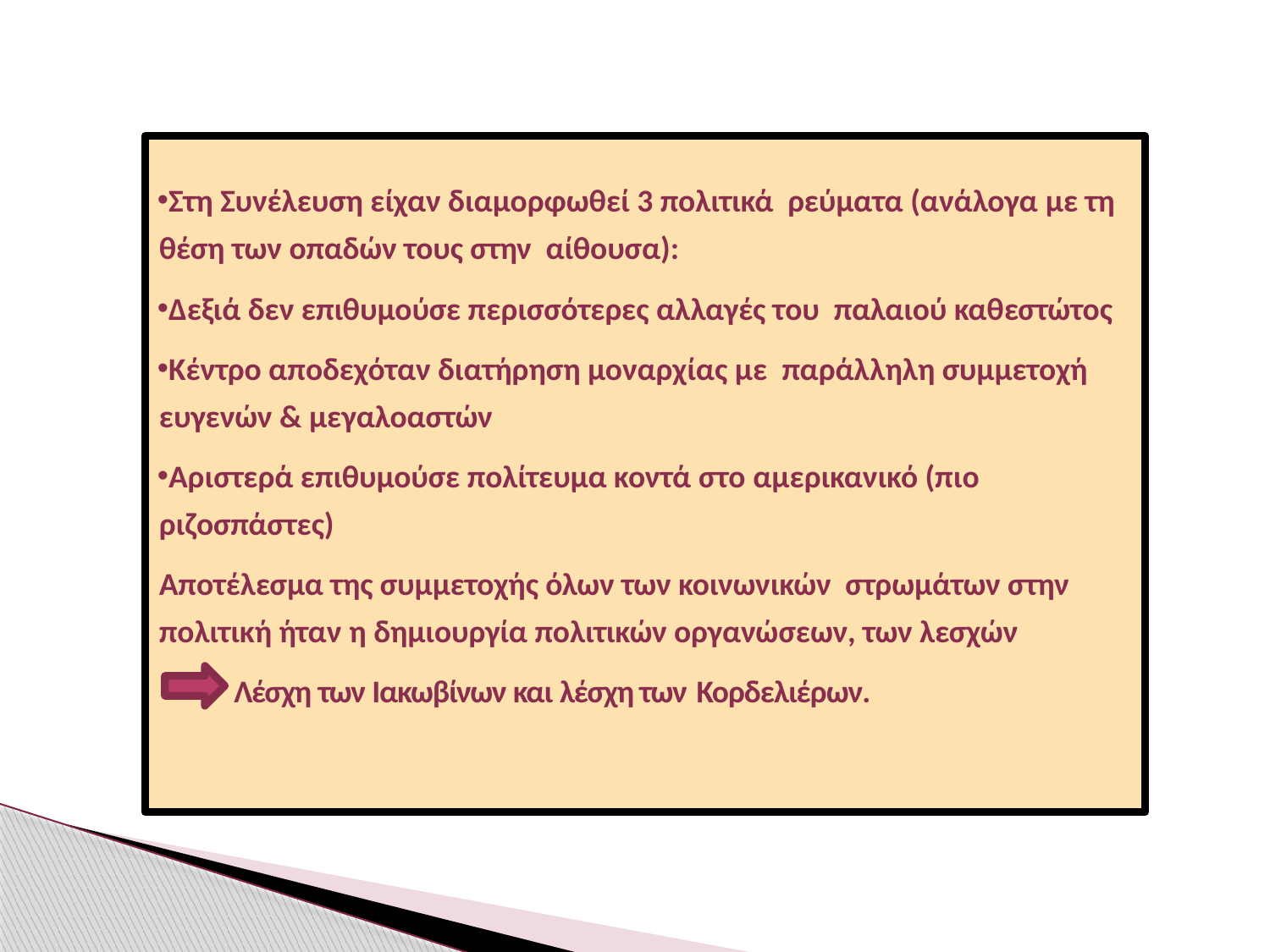

Στη Συνέλευση είχαν διαμορφωθεί 3 πολιτικά  ρεύματα (ανάλογα με τη θέση των οπαδών τους στην  αίθουσα):
Δεξιά δεν επιθυμούσε περισσότερες αλλαγές του  παλαιού καθεστώτος
Κέντρο αποδεχόταν διατήρηση μοναρχίας με  παράλληλη συμμετοχή ευγενών & μεγαλοαστών
Αριστερά επιθυμούσε πολίτευμα κοντά στο αμερικανικό (πιο ριζοσπάστες)
Αποτέλεσμα της συμμετοχής όλων των κοινωνικών  στρωμάτων στην πολιτική ήταν η δημιουργία πολιτικών οργανώσεων, των λεσχών
            Λέσχη των Ιακωβίνων και λέσχη των Κορδελιέρων.